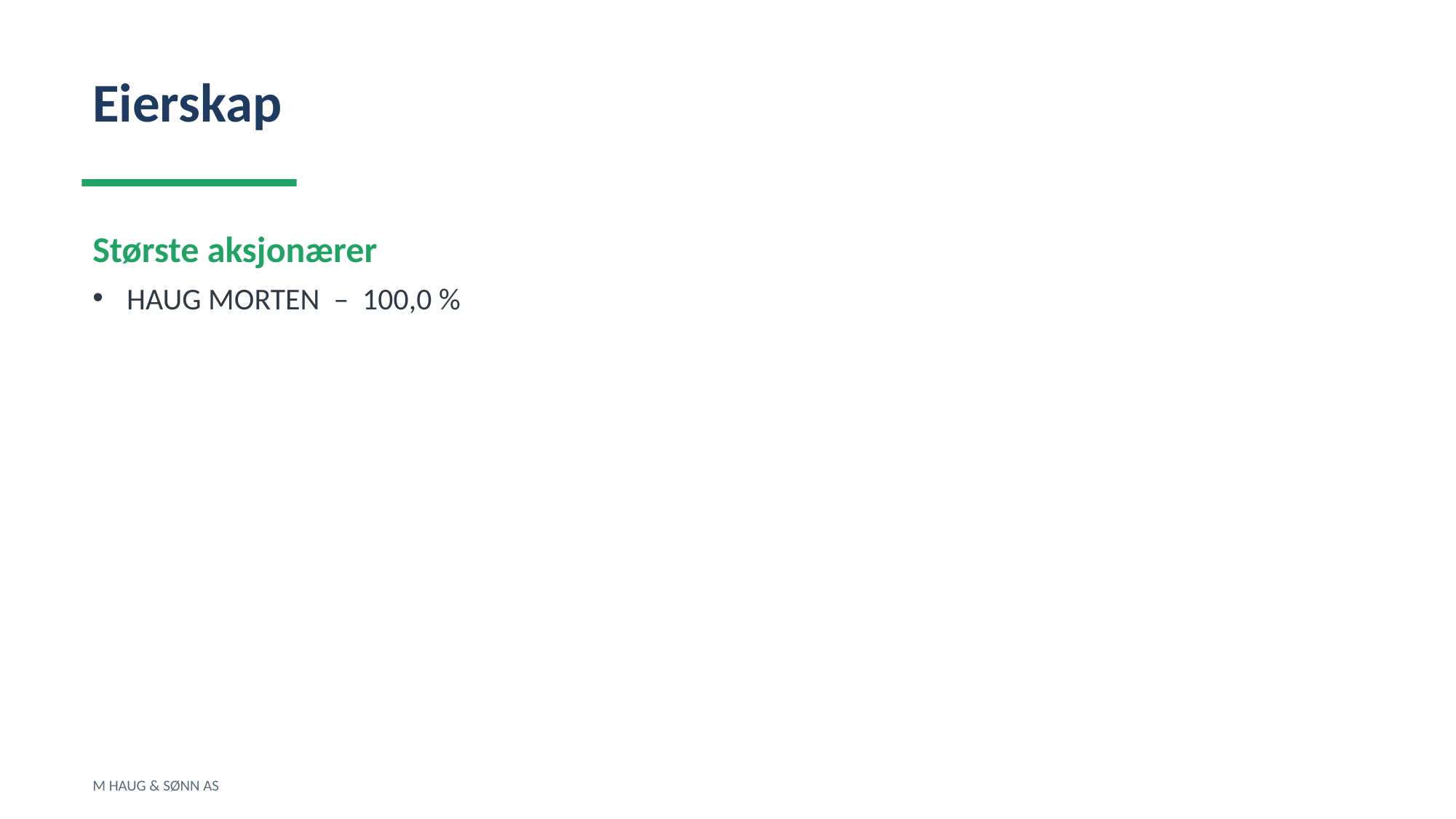

Eierskap

Største aksjonærer
HAUG MORTEN  –  100,0 %
M HAUG & SØNN AS